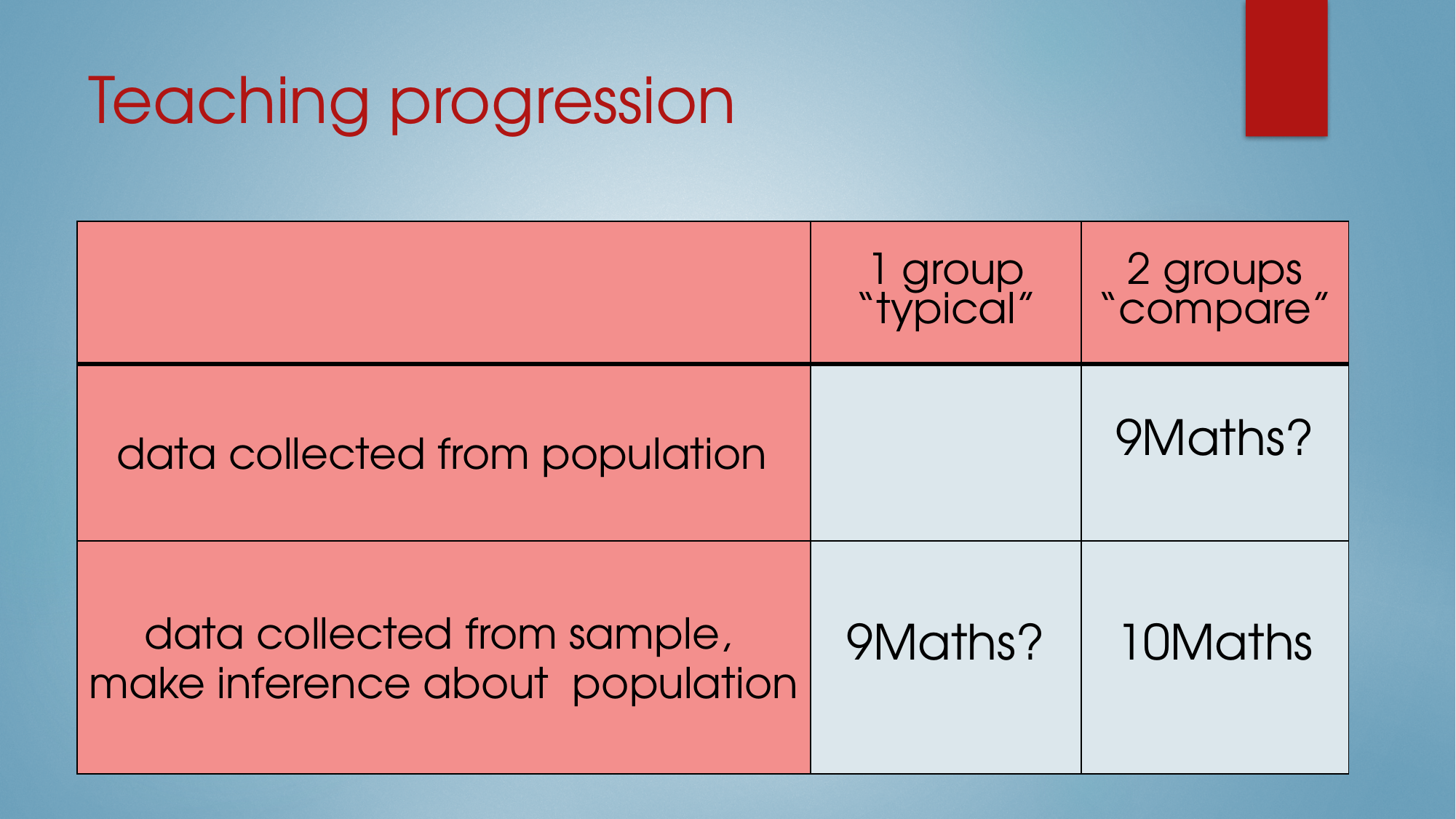

# Teaching progression
|  | 1 group “typical” | 2 groups “compare” |
| --- | --- | --- |
| data collected from population |  | 9Maths? |
| data collected from sample, make inference about population | 9Maths? | 10Maths |